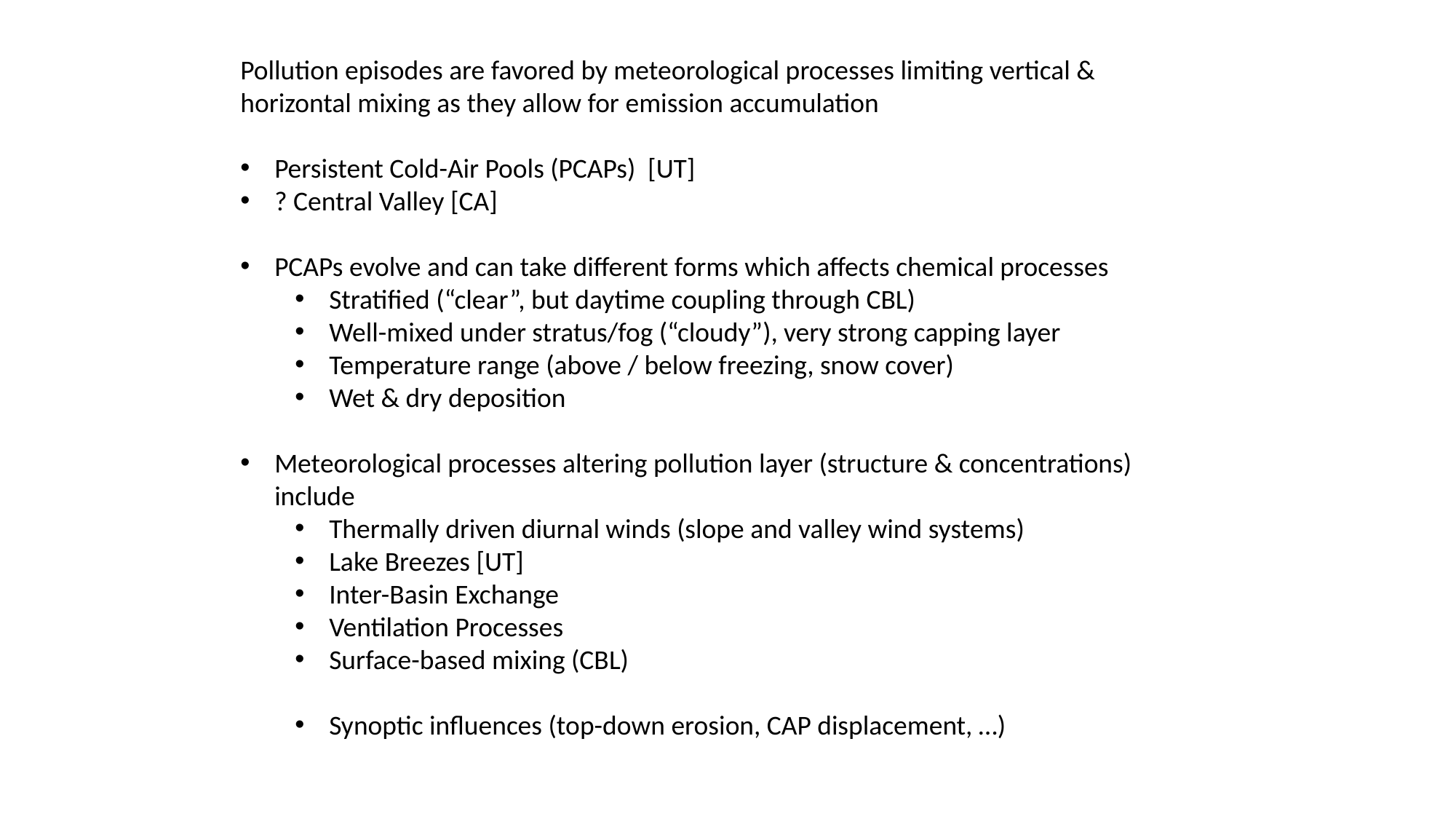

Pollution episodes are favored by meteorological processes limiting vertical & horizontal mixing as they allow for emission accumulation

Persistent Cold-Air Pools (PCAPs)  [UT]
? Central Valley [CA]

PCAPs evolve and can take different forms which affects chemical processes
Stratified (“clear”, but daytime coupling through CBL)
Well-mixed under stratus/fog (“cloudy”), very strong capping layer
Temperature range (above / below freezing, snow cover)
Wet & dry deposition

Meteorological processes altering pollution layer (structure & concentrations) include
Thermally driven diurnal winds (slope and valley wind systems)
Lake Breezes [UT]
Inter-Basin Exchange
Ventilation Processes
Surface-based mixing (CBL)

Synoptic influences (top-down erosion, CAP displacement, …)